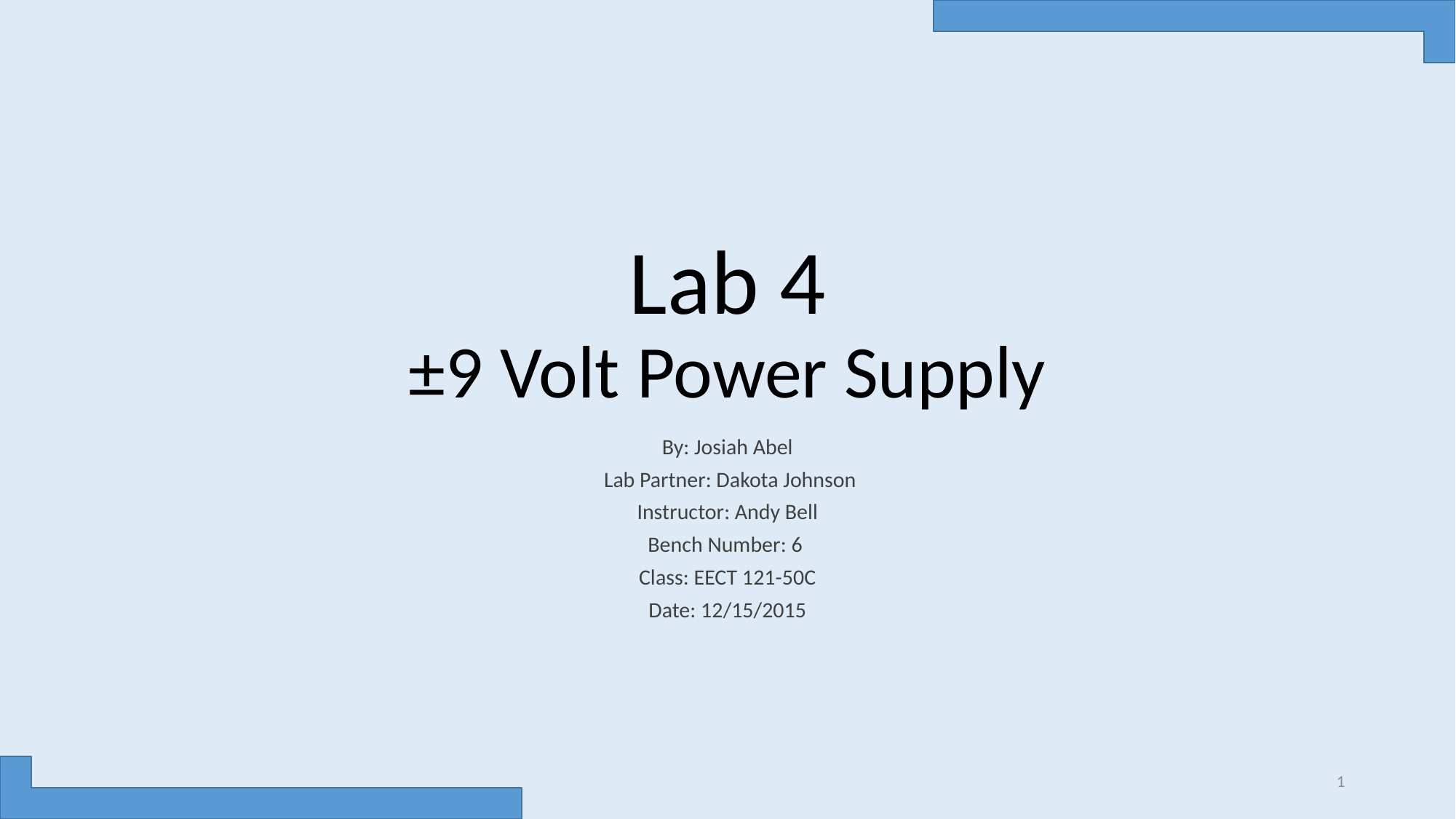

# Lab 4 ±9 Volt Power Supply
By: Josiah Abel
 Lab Partner: Dakota Johnson
Instructor: Andy Bell
Bench Number: 6
Class: EECT 121-50C
Date: 12/15/2015

1